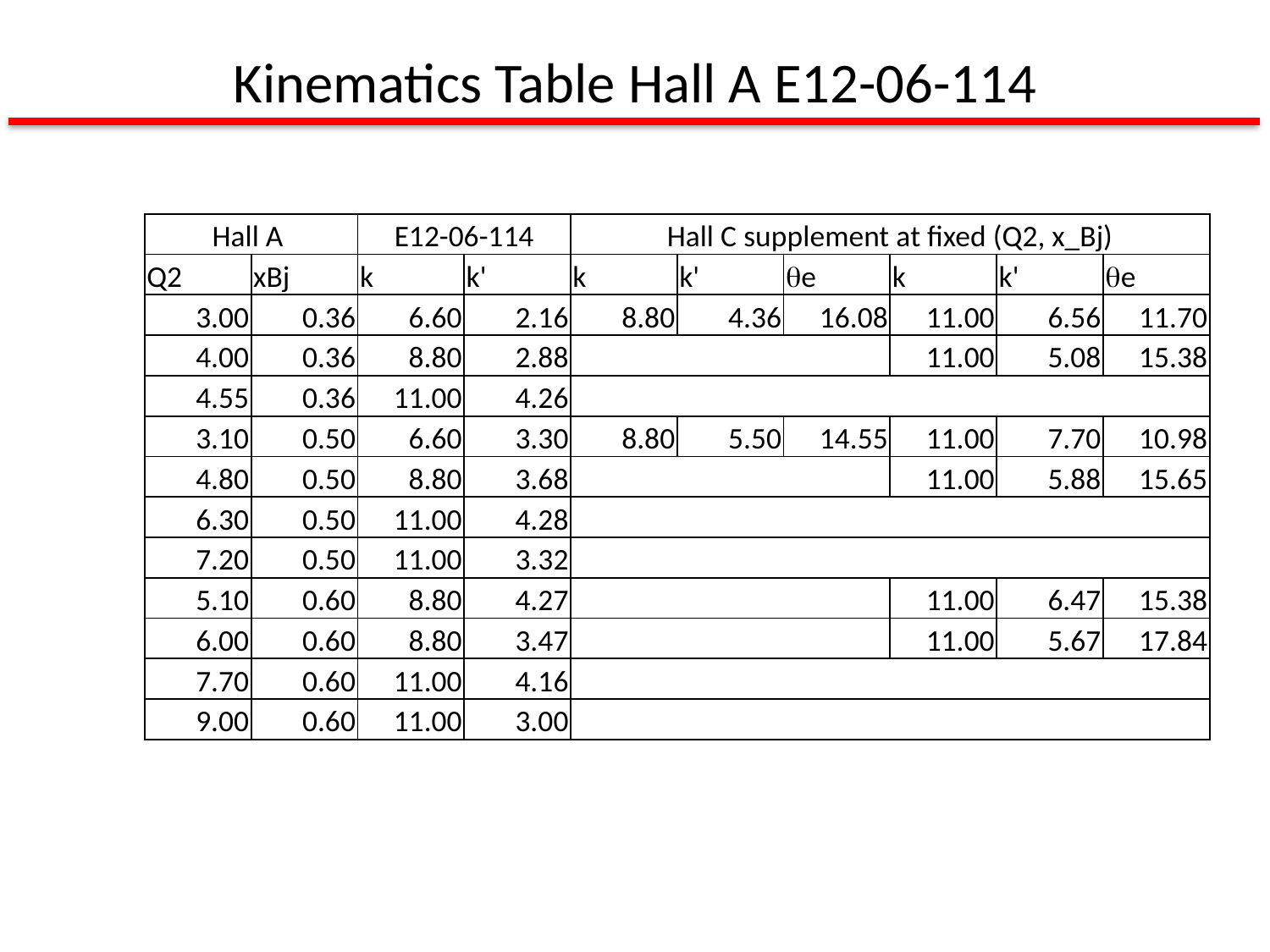

# Kinematics Table Hall A E12-06-114
| Hall A |  | E12-06-114 |  | Hall C supplement at fixed (Q2, x\_Bj) |  |  |  |  |  |
| --- | --- | --- | --- | --- | --- | --- | --- | --- | --- |
| Q2 | xBj | k | k' | k | k' | θe | k | k' | θe |
| 3.00 | 0.36 | 6.60 | 2.16 | 8.80 | 4.36 | 16.08 | 11.00 | 6.56 | 11.70 |
| 4.00 | 0.36 | 8.80 | 2.88 |  |  |  | 11.00 | 5.08 | 15.38 |
| 4.55 | 0.36 | 11.00 | 4.26 |  |  |  |  |  |  |
| 3.10 | 0.50 | 6.60 | 3.30 | 8.80 | 5.50 | 14.55 | 11.00 | 7.70 | 10.98 |
| 4.80 | 0.50 | 8.80 | 3.68 |  |  |  | 11.00 | 5.88 | 15.65 |
| 6.30 | 0.50 | 11.00 | 4.28 |  |  |  |  |  |  |
| 7.20 | 0.50 | 11.00 | 3.32 |  |  |  |  |  |  |
| 5.10 | 0.60 | 8.80 | 4.27 |  |  |  | 11.00 | 6.47 | 15.38 |
| 6.00 | 0.60 | 8.80 | 3.47 |  |  |  | 11.00 | 5.67 | 17.84 |
| 7.70 | 0.60 | 11.00 | 4.16 |  |  |  |  |  |  |
| 9.00 | 0.60 | 11.00 | 3.00 |  |  |  |  |  |  |